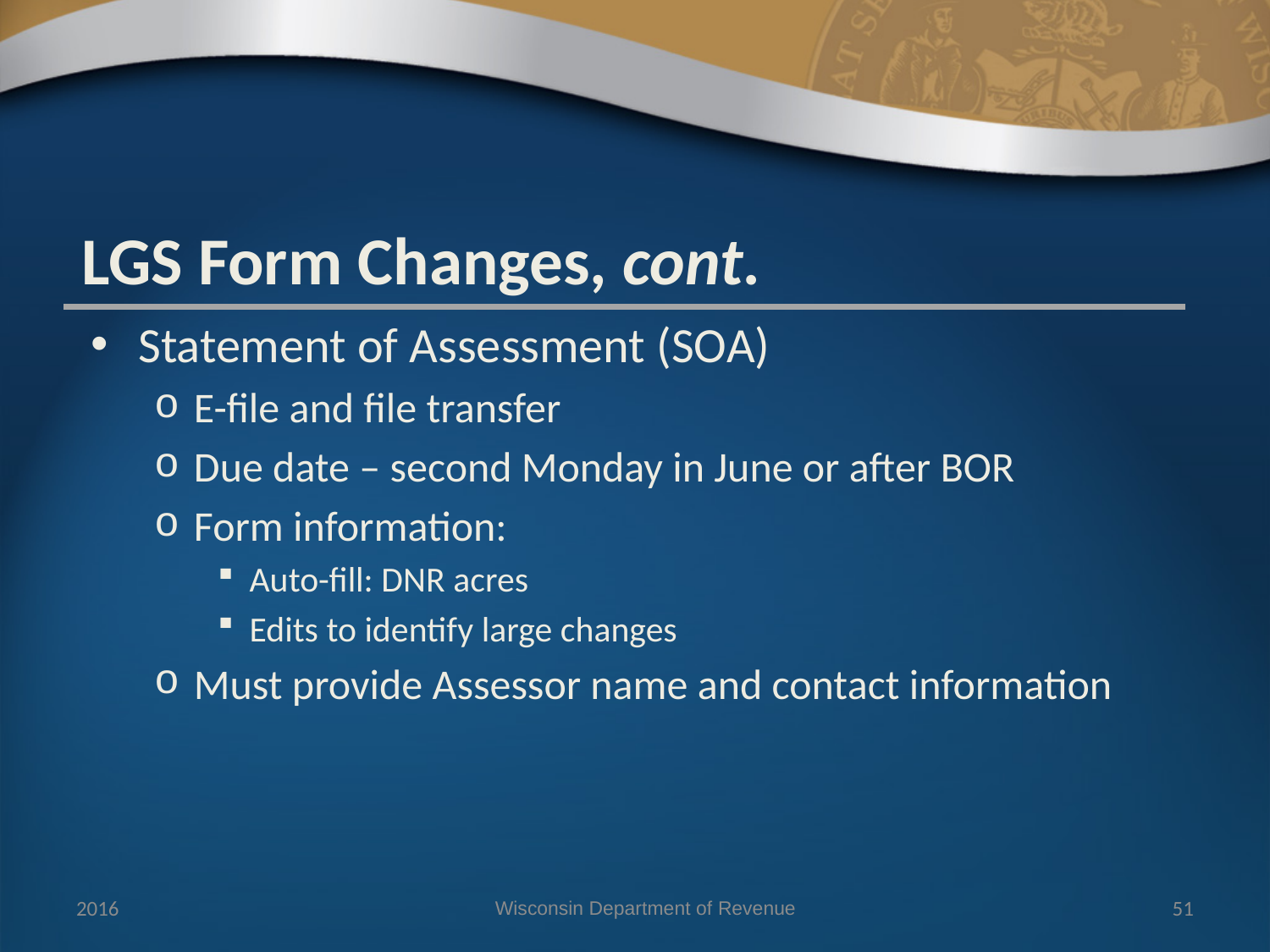

LGS Form Changes, cont.
Statement of Assessment (SOA)
E-file and file transfer
Due date – second Monday in June or after BOR
Form information:
Auto-fill: DNR acres
Edits to identify large changes
Must provide Assessor name and contact information

2016
Wisconsin Department of Revenue
51